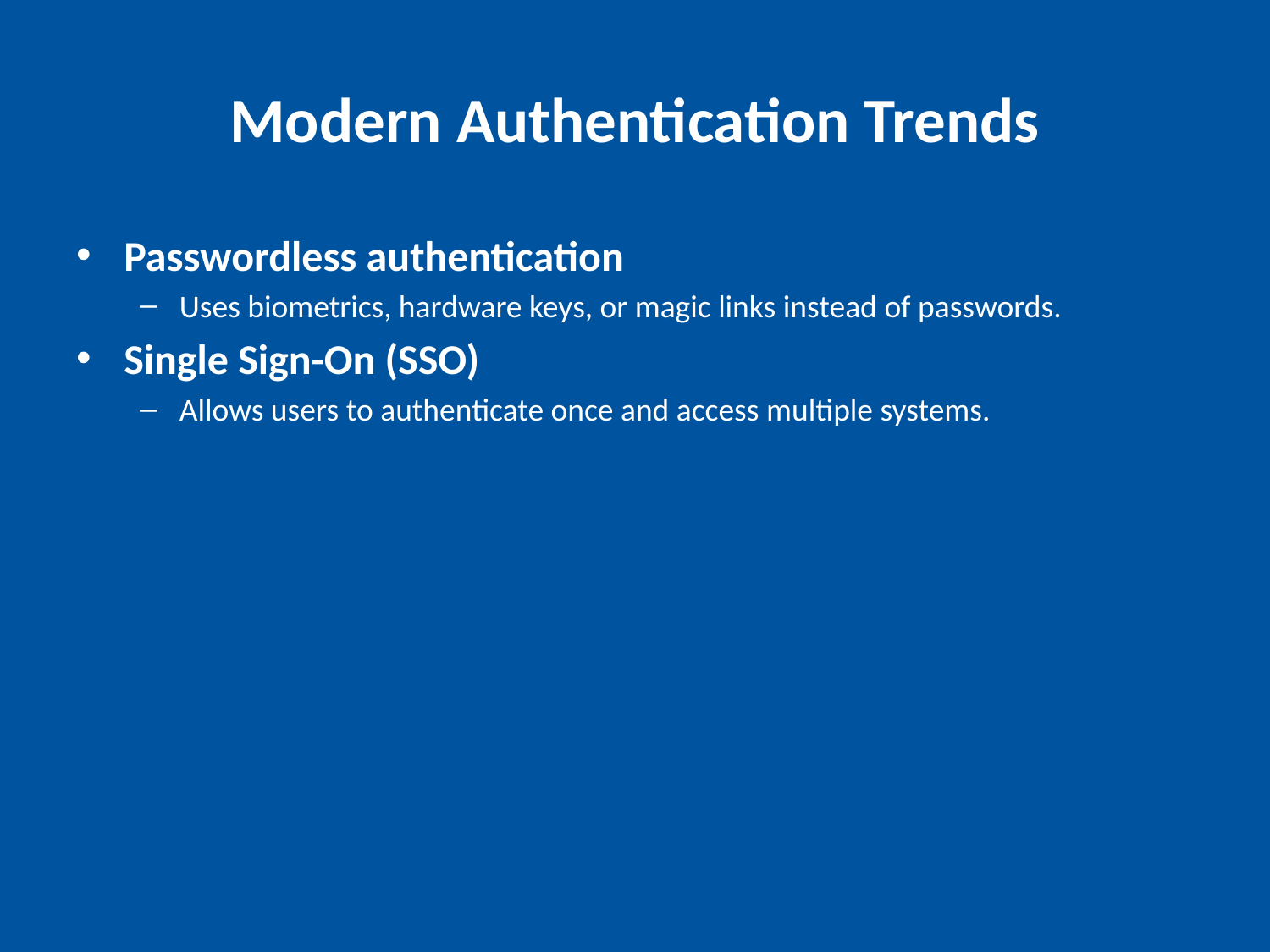

# Modern Authentication Trends
Passwordless authentication
Uses biometrics, hardware keys, or magic links instead of passwords.
Single Sign-On (SSO)
Allows users to authenticate once and access multiple systems.